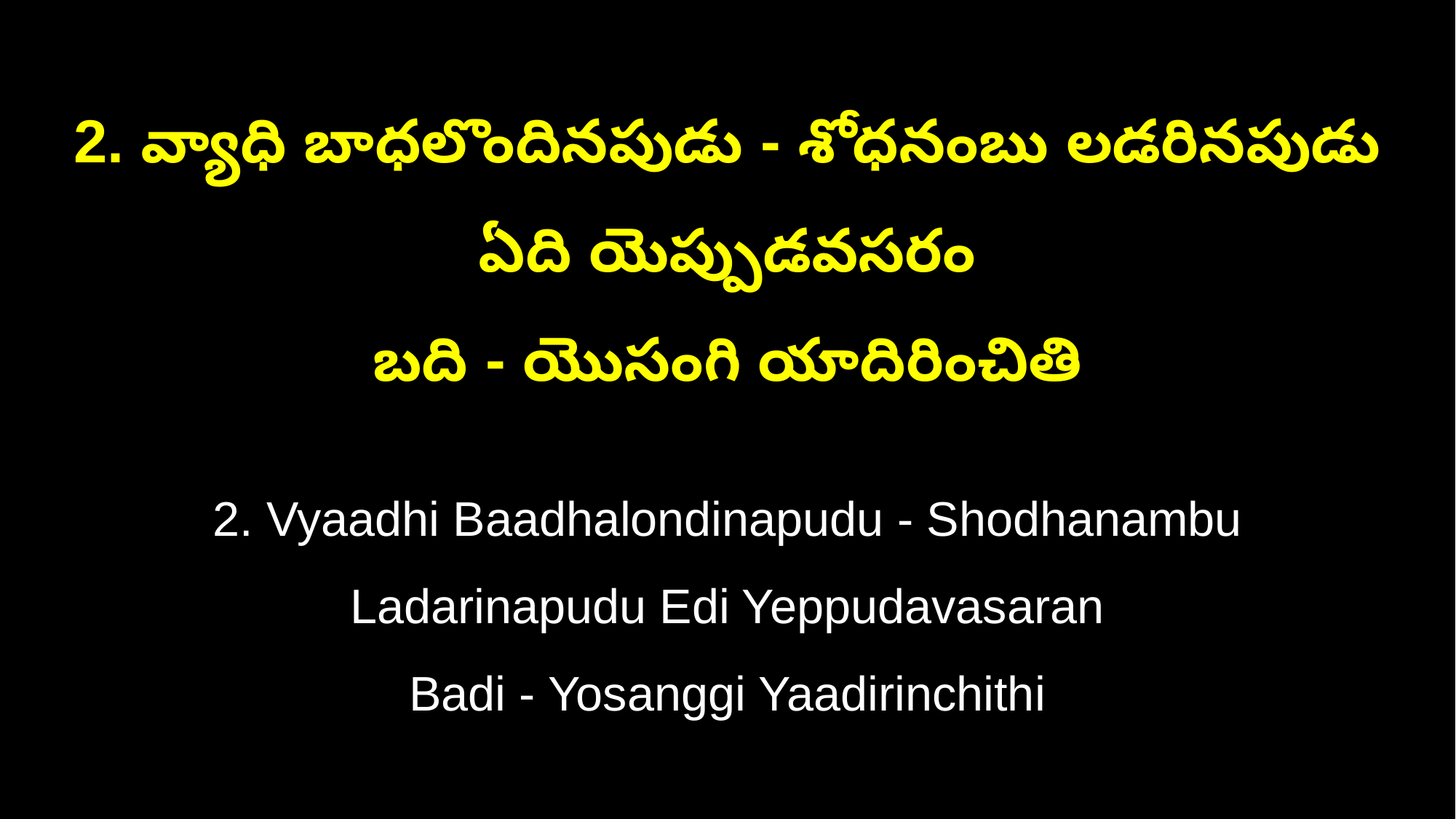

2. వ్యాధి బాధలొందినపుడు - శోధనంబు లడరినపుడు ఏది యెప్పుడవసరం
బది - యొసంగి యాదిరించితి
2. Vyaadhi Baadhalondinapudu - Shodhanambu Ladarinapudu Edi Yeppudavasaran
Badi - Yosanggi Yaadirinchithi